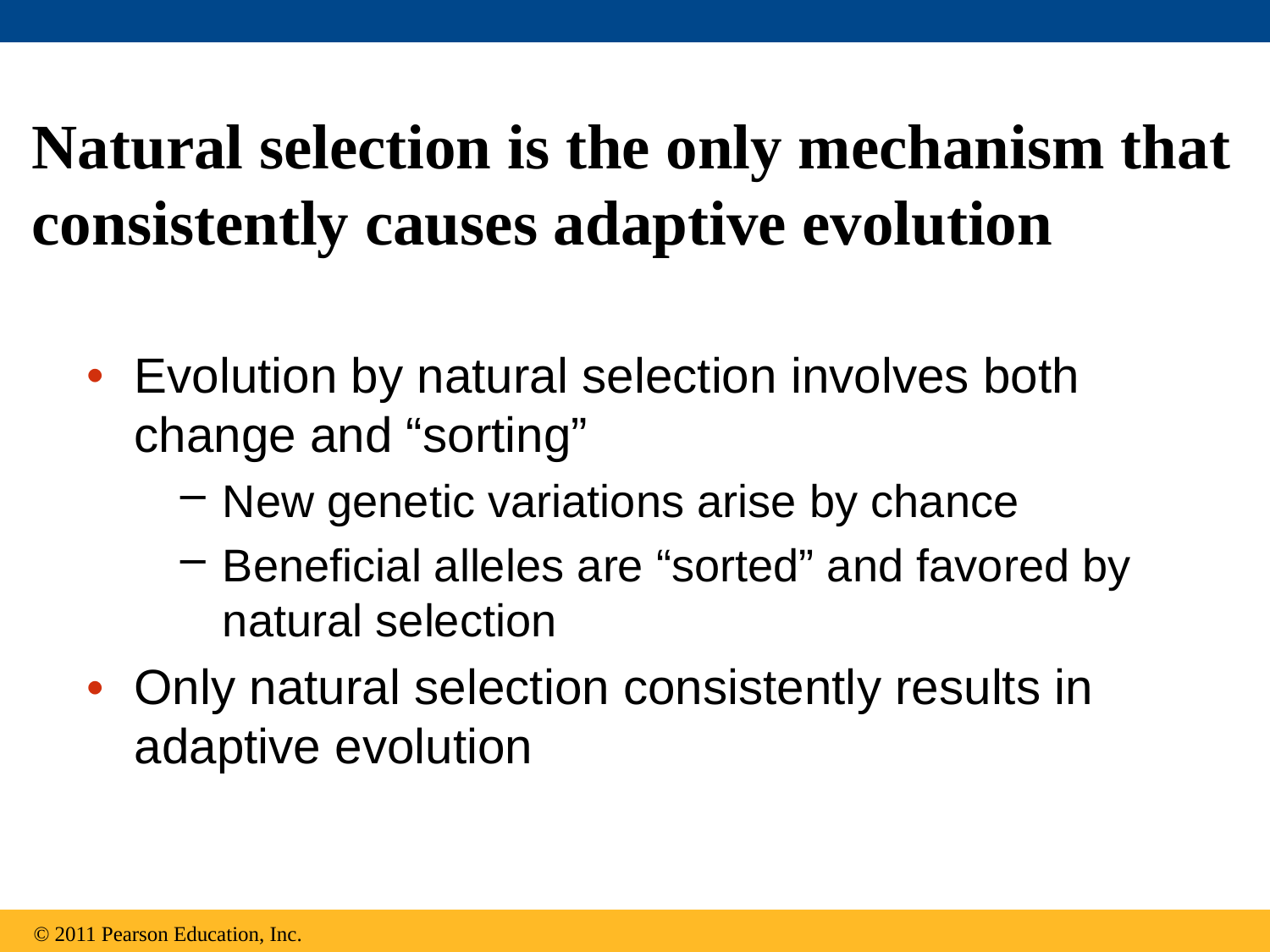

# Natural selection is the only mechanism that consistently causes adaptive evolution
Evolution by natural selection involves both change and “sorting”
New genetic variations arise by chance
Beneficial alleles are “sorted” and favored by natural selection
Only natural selection consistently results in adaptive evolution

© 2011 Pearson Education, Inc.